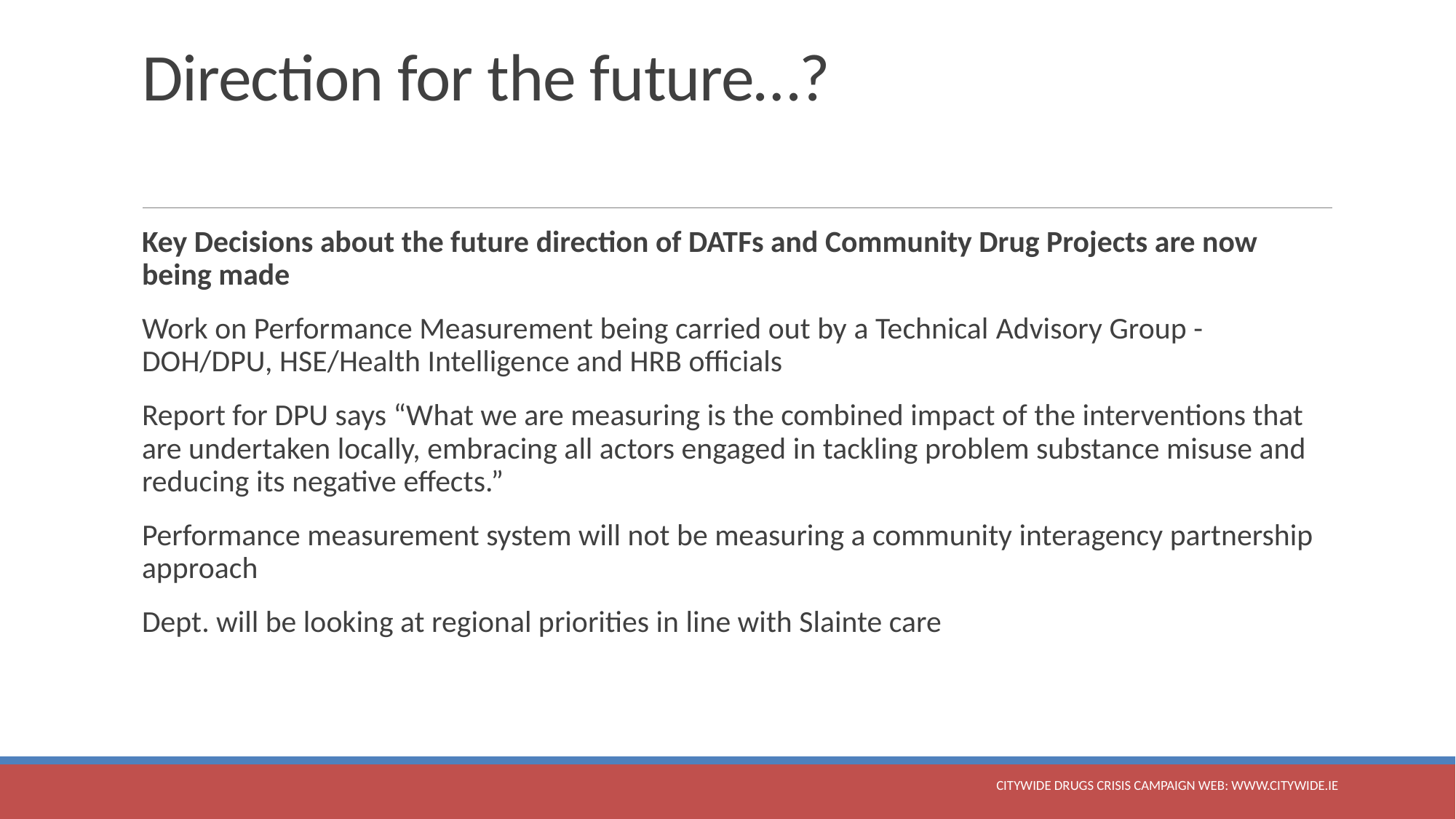

# Direction for the future…?
Key Decisions about the future direction of DATFs and Community Drug Projects are now being made
Work on Performance Measurement being carried out by a Technical Advisory Group - DOH/DPU, HSE/Health Intelligence and HRB officials
Report for DPU says “What we are measuring is the combined impact of the interventions that are undertaken locally, embracing all actors engaged in tackling problem substance misuse and reducing its negative effects.”
Performance measurement system will not be measuring a community interagency partnership approach
Dept. will be looking at regional priorities in line with Slainte care

CityWide Drugs Crisis Campaign web: www.citywide.ie